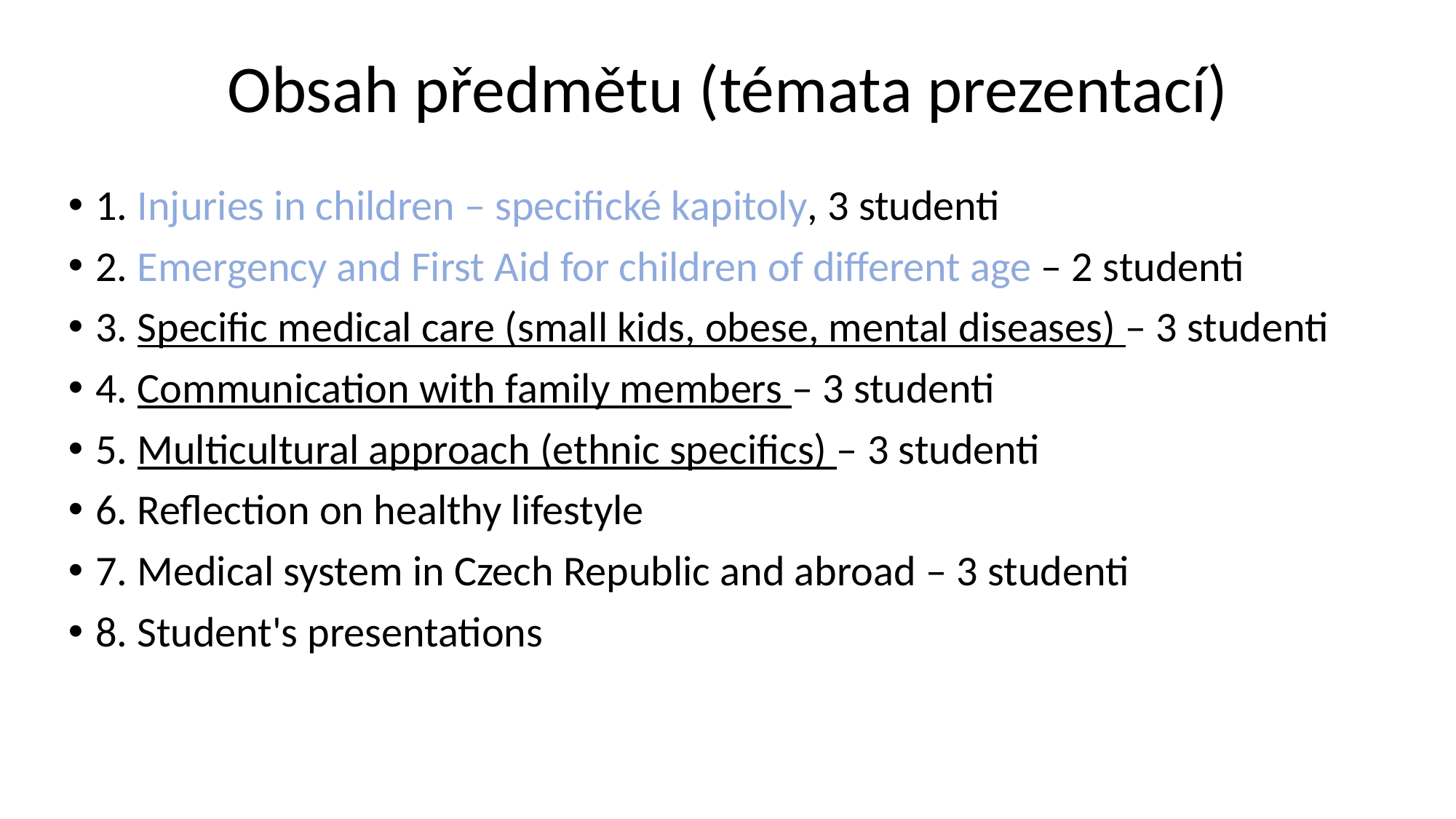

# Obsah předmětu (témata prezentací)
1. Injuries in children – specifické kapitoly, 3 studenti
2. Emergency and First Aid for children of different age – 2 studenti
3. Specific medical care (small kids, obese, mental diseases) – 3 studenti
4. Communication with family members – 3 studenti
5. Multicultural approach (ethnic specifics) – 3 studenti
6. Reflection on healthy lifestyle
7. Medical system in Czech Republic and abroad – 3 studenti
8. Student's presentations